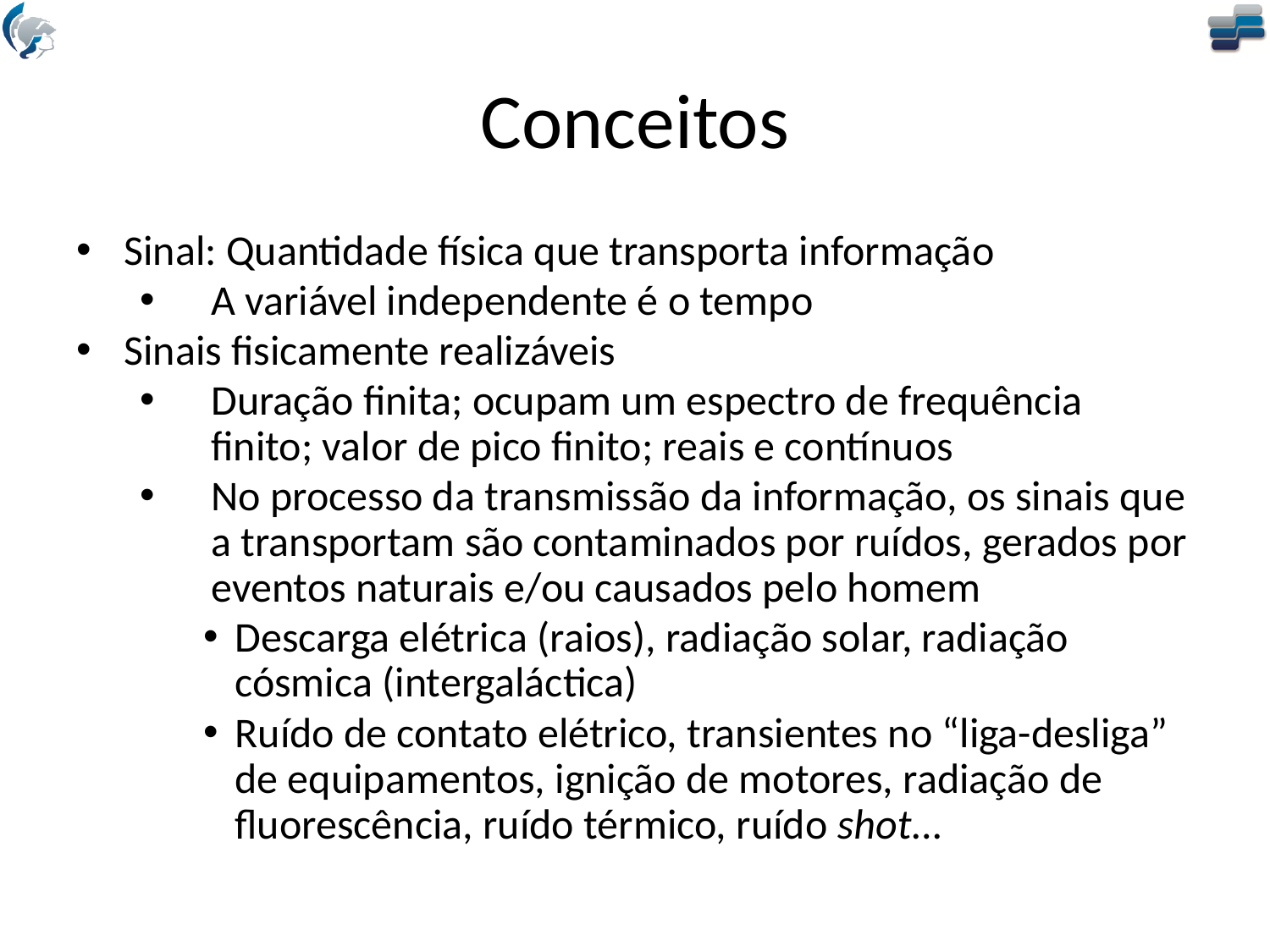

# Conceitos
Sinal: Quantidade física que transporta informação
A variável independente é o tempo
Sinais fisicamente realizáveis
Duração finita; ocupam um espectro de frequência finito; valor de pico finito; reais e contínuos
No processo da transmissão da informação, os sinais que a transportam são contaminados por ruídos, gerados por eventos naturais e/ou causados pelo homem
Descarga elétrica (raios), radiação solar, radiação cósmica (intergaláctica)
Ruído de contato elétrico, transientes no “liga-desliga” de equipamentos, ignição de motores, radiação de fluorescência, ruído térmico, ruído shot...